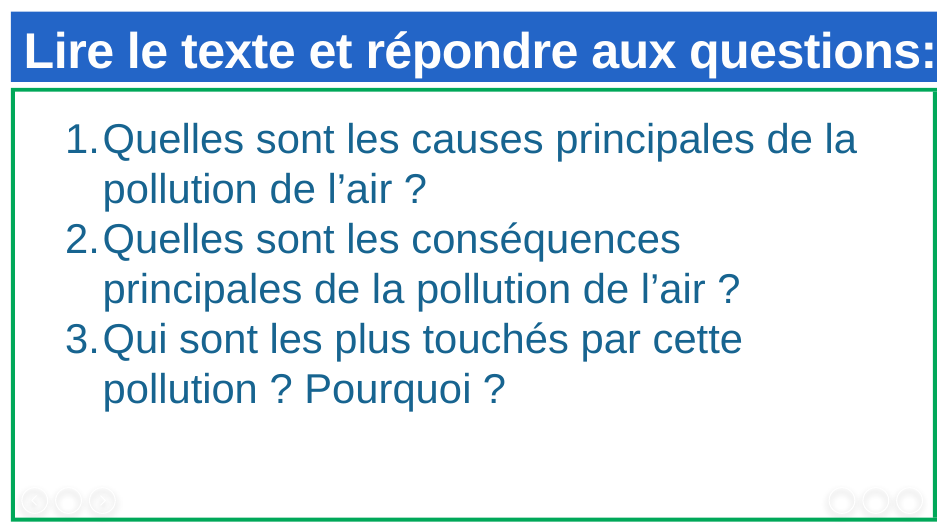

# Lire le texte et répondre aux questions:
Quelles sont les causes principales de la pollution de l’air ?
Quelles sont les conséquences principales de la pollution de l’air ?
Qui sont les plus touchés par cette pollution ? Pourquoi ?